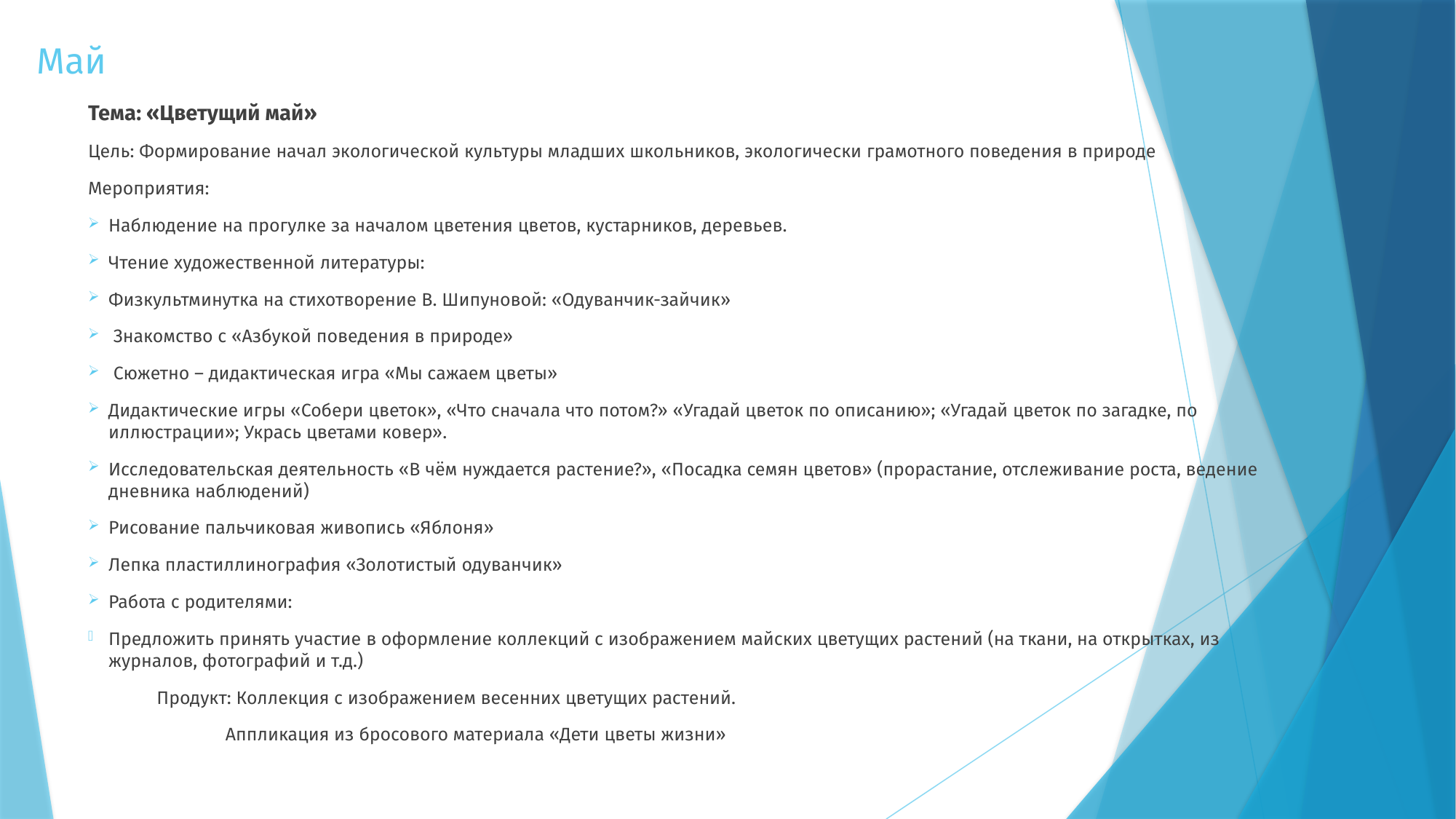

# Май
Тема: «Цветущий май»
Цель: Формирование начал экологической культуры младших школьников, экологически грамотного поведения в природе
Мероприятия:
Наблюдение на прогулке за началом цветения цветов, кустарников, деревьев.
Чтение художественной литературы:
Физкультминутка на стихотворение В. Шипуновой: «Одуванчик-зайчик»
 Знакомство с «Азбукой поведения в природе»
 Сюжетно – дидактическая игра «Мы сажаем цветы»
Дидактические игры «Собери цветок», «Что сначала что потом?» «Угадай цветок по описанию»; «Угадай цветок по загадке, по иллюстрации»; Укрась цветами ковер».
Исследовательская деятельность «В чём нуждается растение?», «Посадка семян цветов» (прорастание, отслеживание роста, ведение дневника наблюдений)
Рисование пальчиковая живопись «Яблоня»
Лепка пластиллинография «Золотистый одуванчик»
Работа с родителями:
Предложить принять участие в оформление коллекций с изображением майских цветущих растений (на ткани, на открытках, из журналов, фотографий и т.д.)
              Продукт: Коллекция с изображением весенних цветущих растений.
                            Аппликация из бросового материала «Дети цветы жизни»